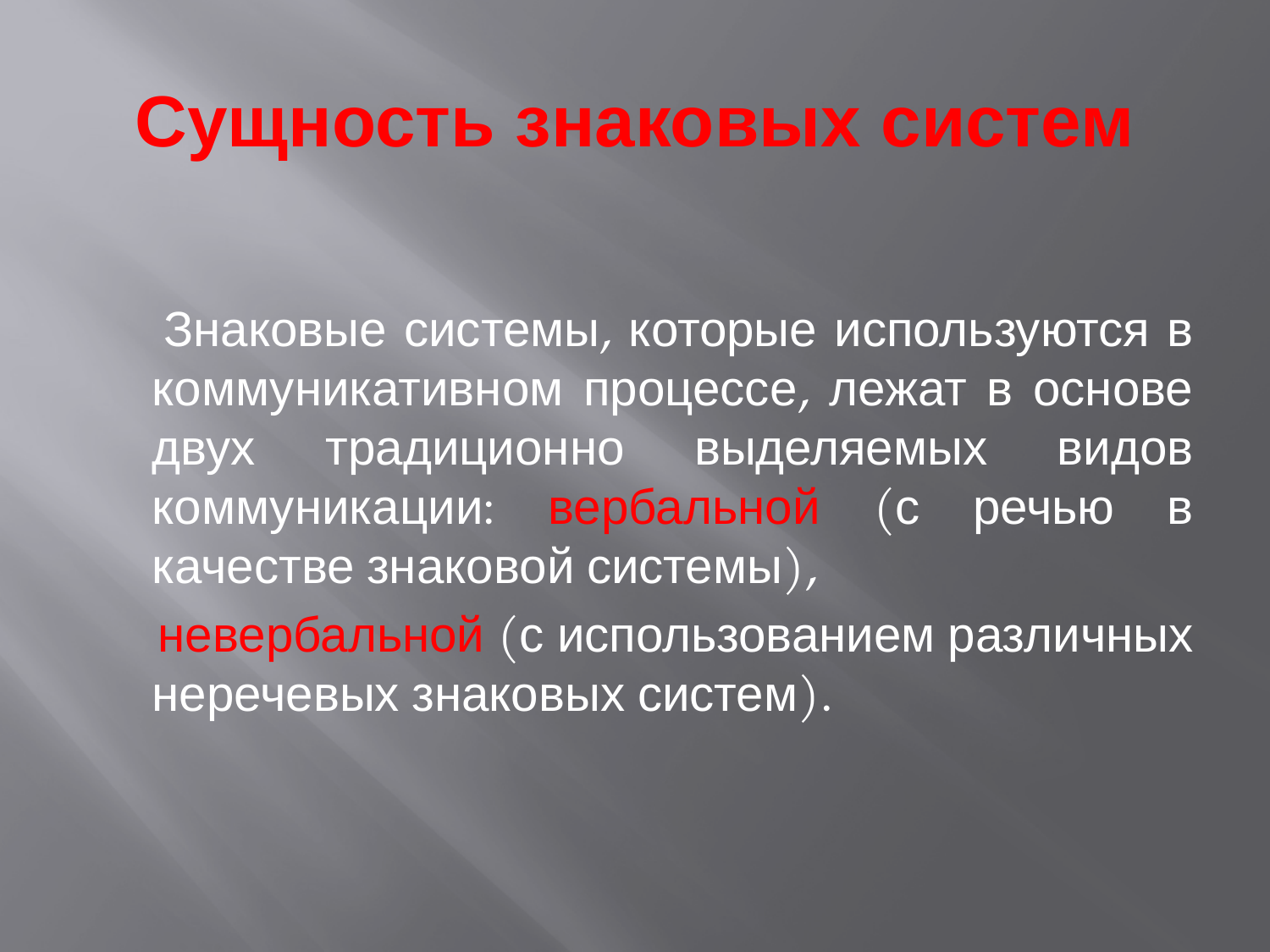

# Сущность знаковых систем

    Знаковые системы, которые используются в коммуникативном процессе, лежат в основе двух традиционно выделяемых видов коммуникации: вербальной (с речью в качестве знаковой системы),
     невербальной (с использованием различных неречевых знаковых систем).